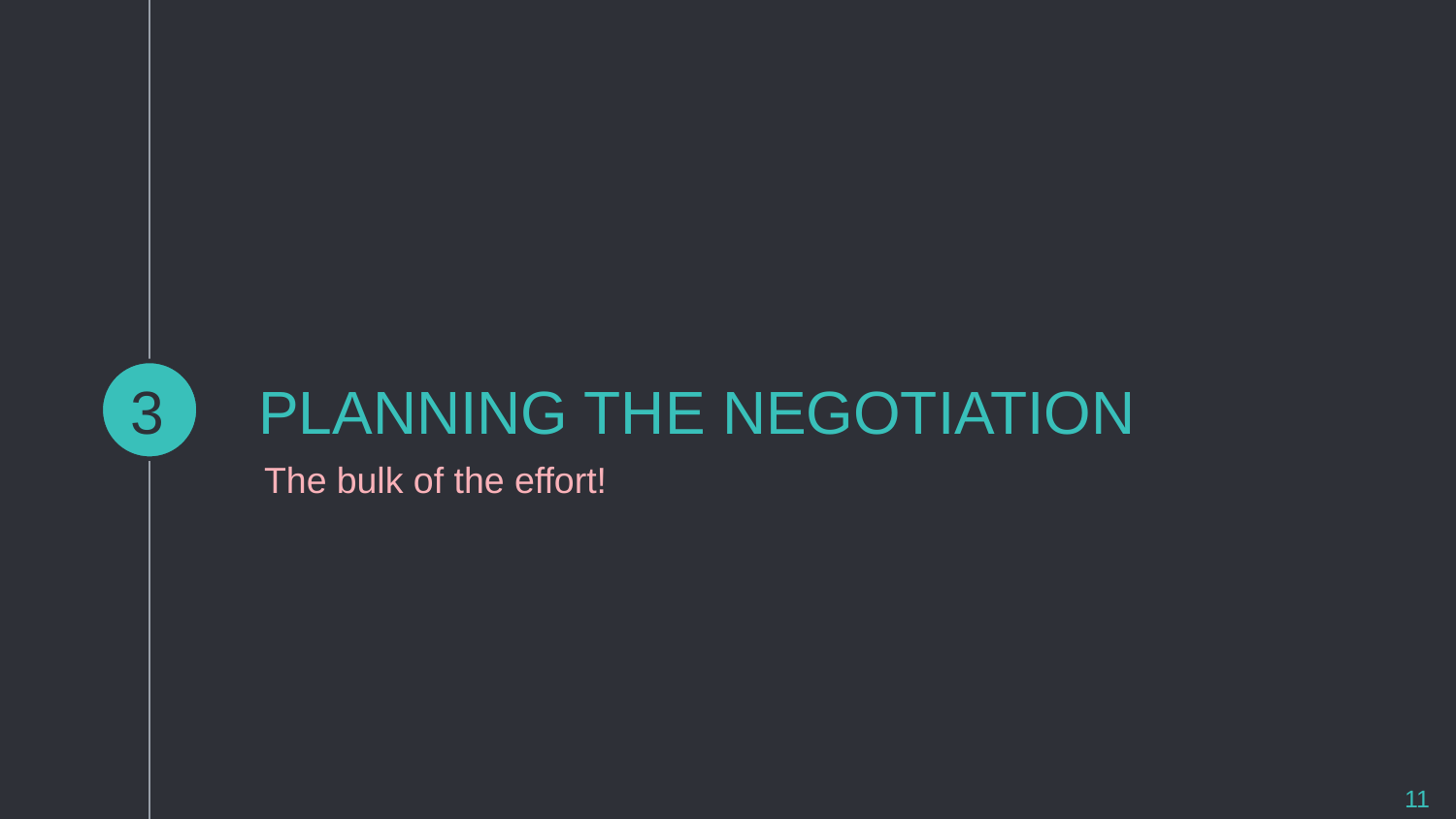

3
# PLANNING THE NEGOTIATION
The bulk of the effort!
11